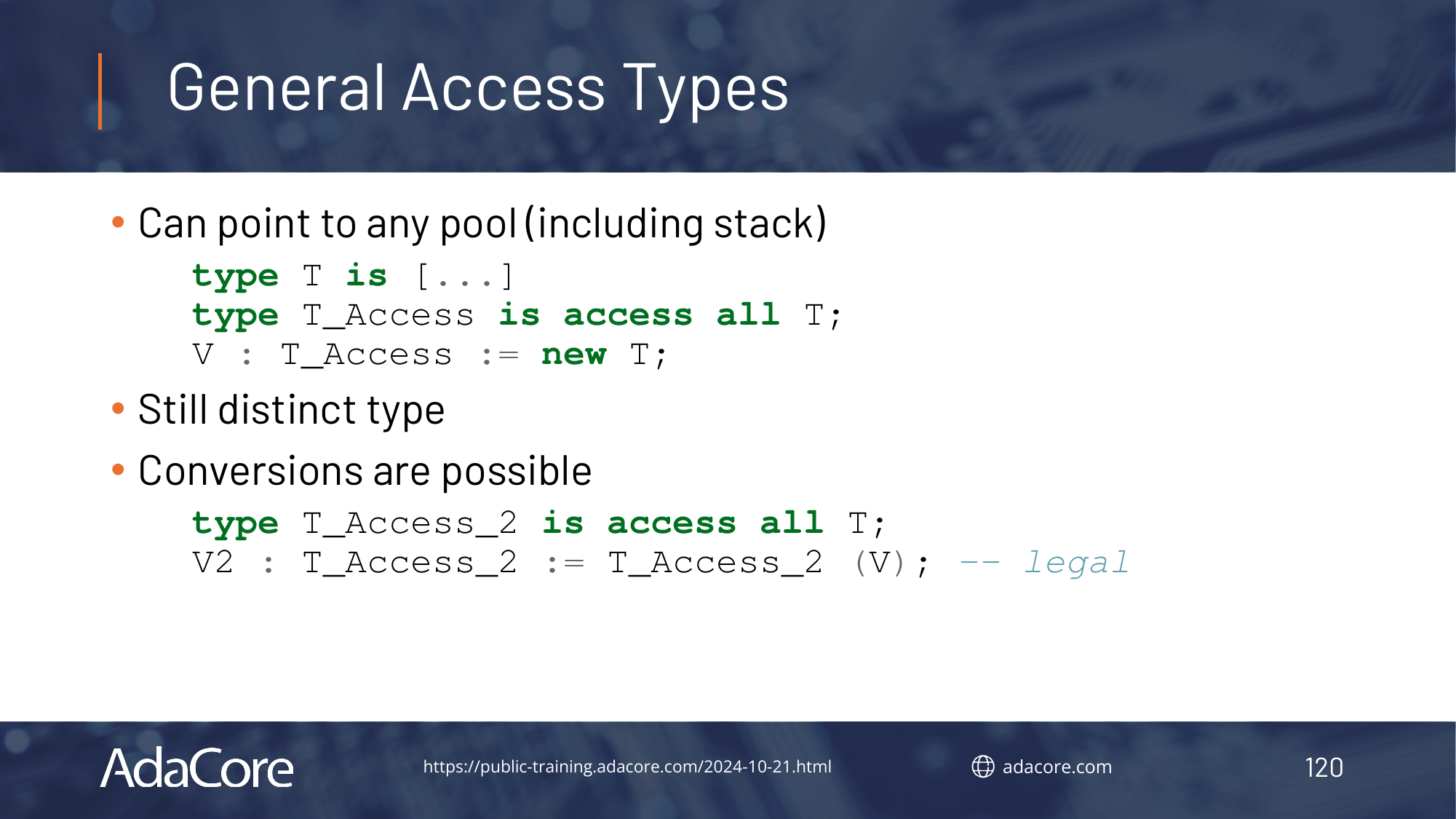

# General Access Types
Can point to any pool (including stack)
type T is [...]
type T_Access is access all T;
V : T_Access := new T;
Still distinct type
Conversions are possible
type T_Access_2 is access all T;
V2 : T_Access_2 := T_Access_2 (V); -- legal
120